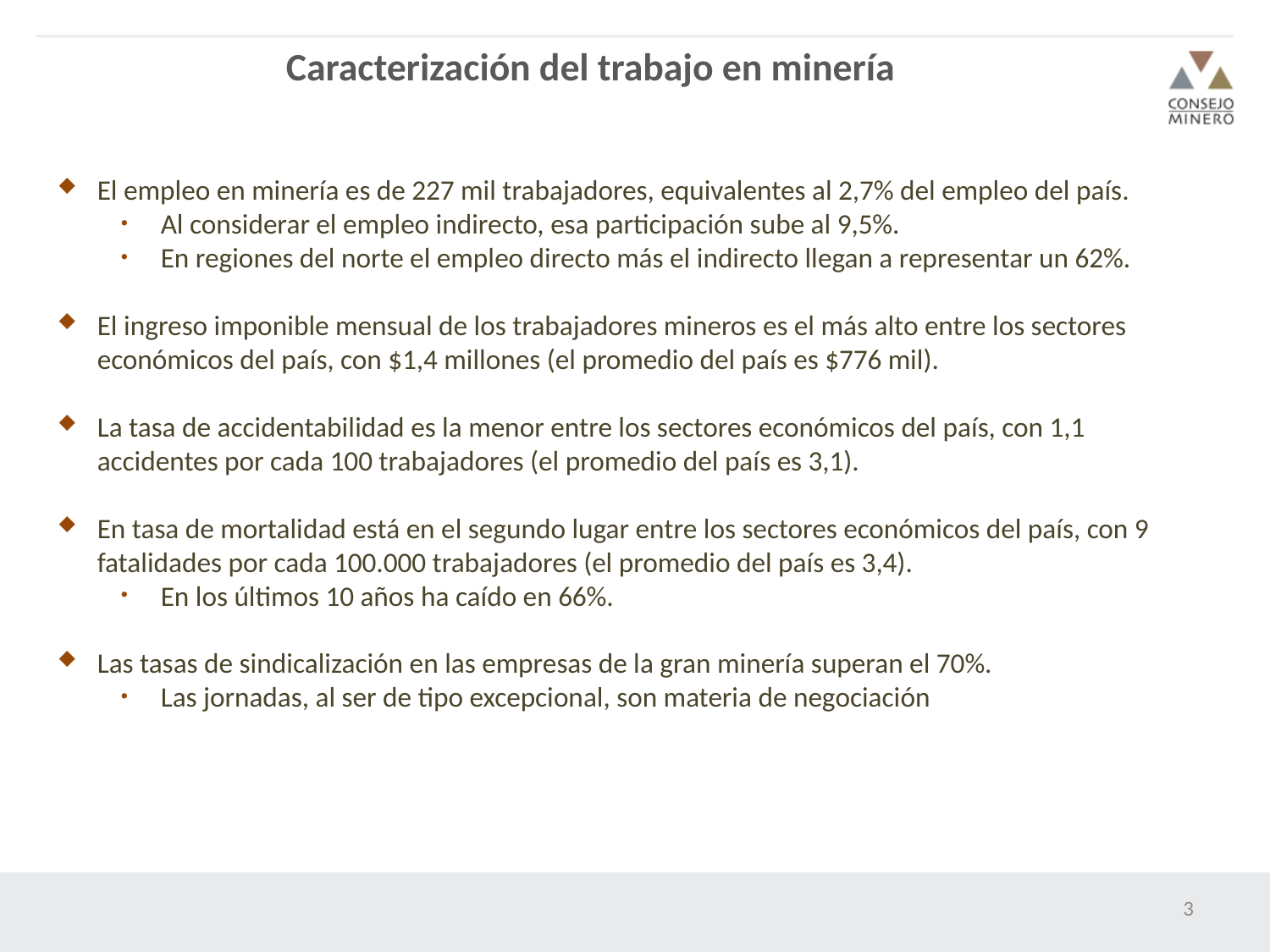

Caracterización del trabajo en minería
El empleo en minería es de 227 mil trabajadores, equivalentes al 2,7% del empleo del país.
Al considerar el empleo indirecto, esa participación sube al 9,5%.
En regiones del norte el empleo directo más el indirecto llegan a representar un 62%.

El ingreso imponible mensual de los trabajadores mineros es el más alto entre los sectores económicos del país, con $1,4 millones (el promedio del país es $776 mil).

La tasa de accidentabilidad es la menor entre los sectores económicos del país, con 1,1 accidentes por cada 100 trabajadores (el promedio del país es 3,1).

En tasa de mortalidad está en el segundo lugar entre los sectores económicos del país, con 9 fatalidades por cada 100.000 trabajadores (el promedio del país es 3,4).
En los últimos 10 años ha caído en 66%.

Las tasas de sindicalización en las empresas de la gran minería superan el 70%.
Las jornadas, al ser de tipo excepcional, son materia de negociación

3